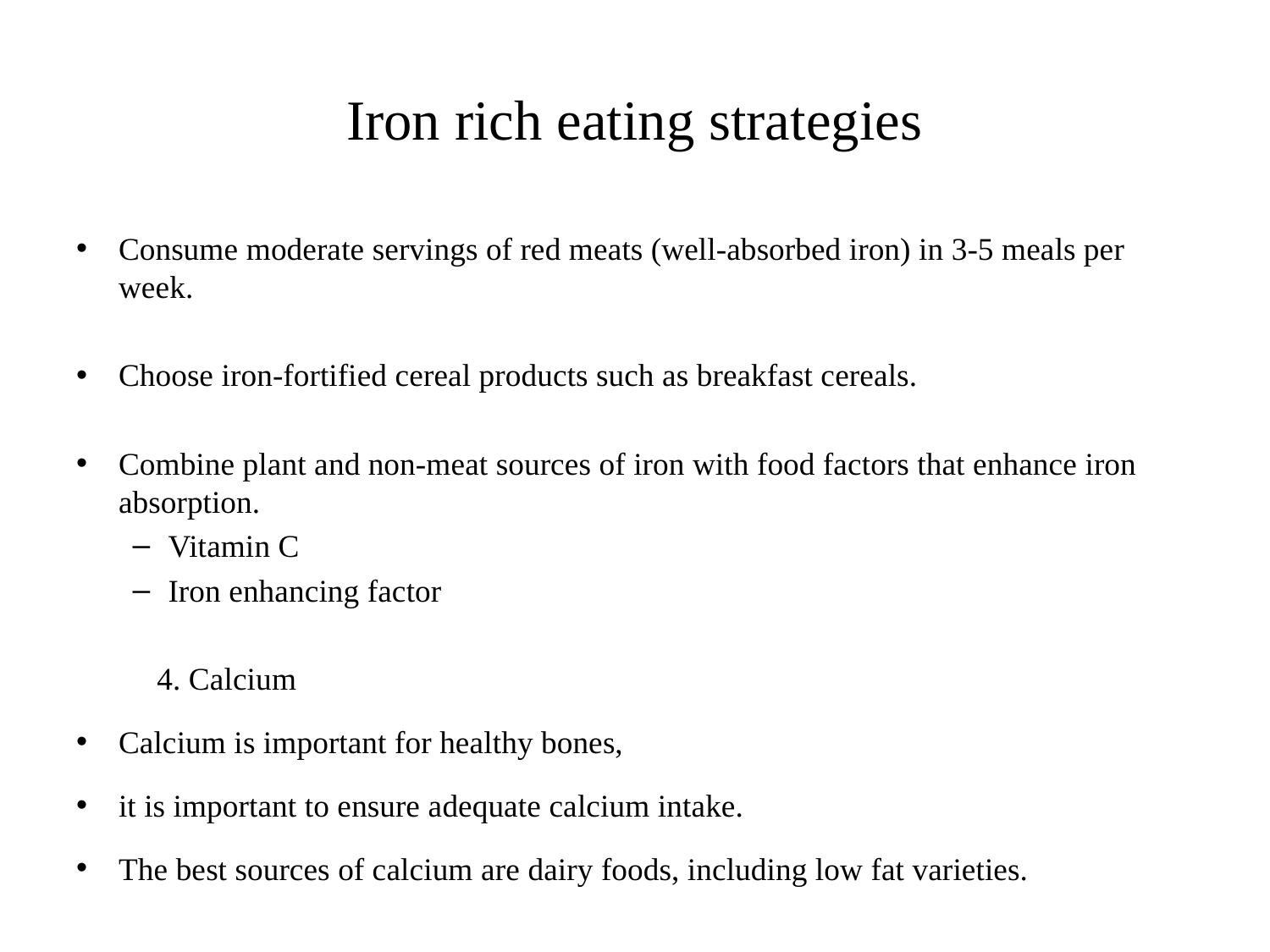

# Iron rich eating strategies
Consume moderate servings of red meats (well-absorbed iron) in 3-5 meals per week.

Choose iron-fortified cereal products such as breakfast cereals.

Combine plant and non-meat sources of iron with food factors that enhance iron absorption.
Vitamin C
Iron enhancing factor

   4. Calcium
Calcium is important for healthy bones,
it is important to ensure adequate calcium intake.
The best sources of calcium are dairy foods, including low fat varieties.